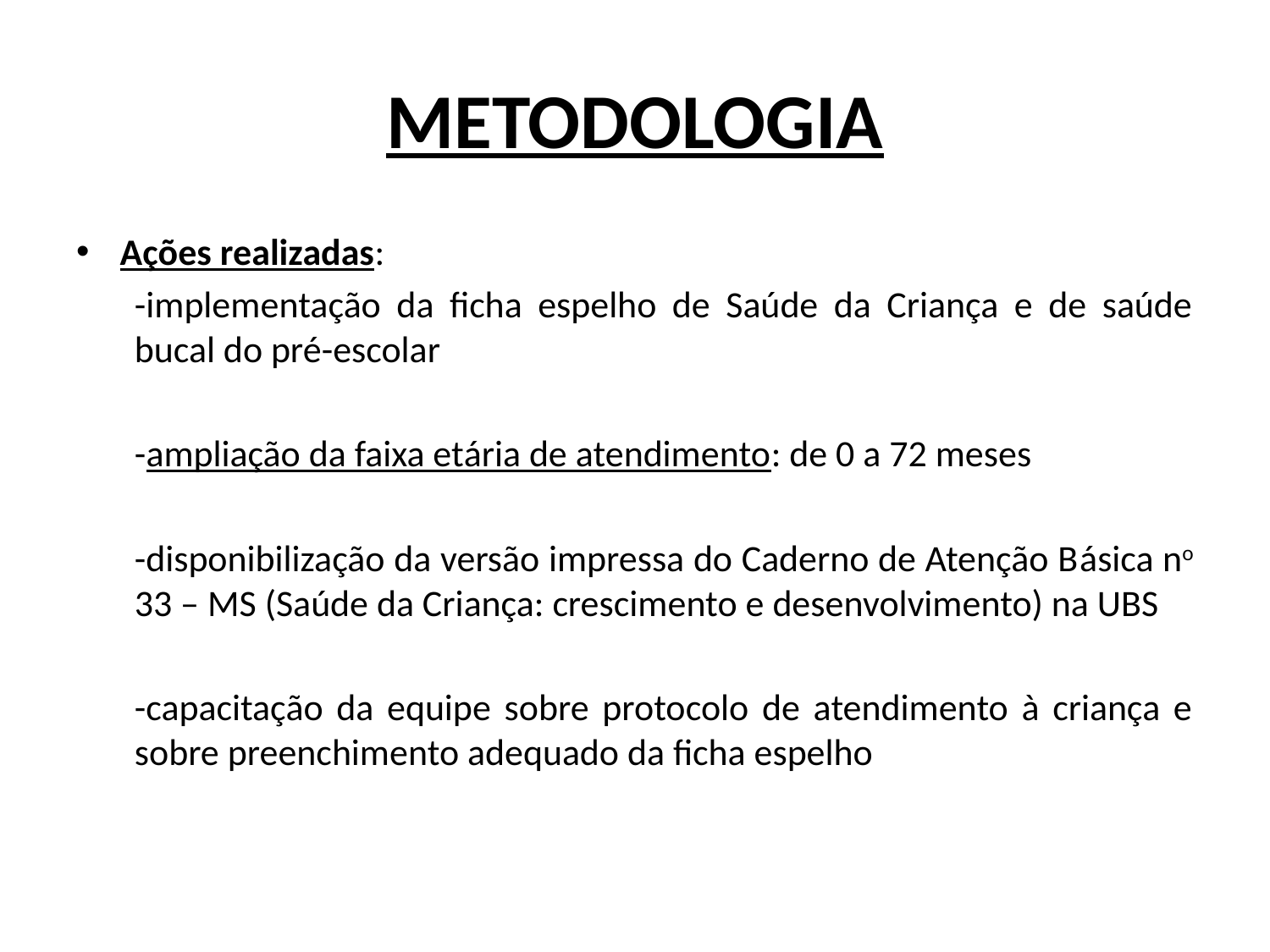

# METODOLOGIA
Ações realizadas:
-implementação da ficha espelho de Saúde da Criança e de saúde bucal do pré-escolar

-ampliação da faixa etária de atendimento: de 0 a 72 meses

-disponibilização da versão impressa do Caderno de Atenção Básica no 33 – MS (Saúde da Criança: crescimento e desenvolvimento) na UBS

-capacitação da equipe sobre protocolo de atendimento à criança e sobre preenchimento adequado da ficha espelho